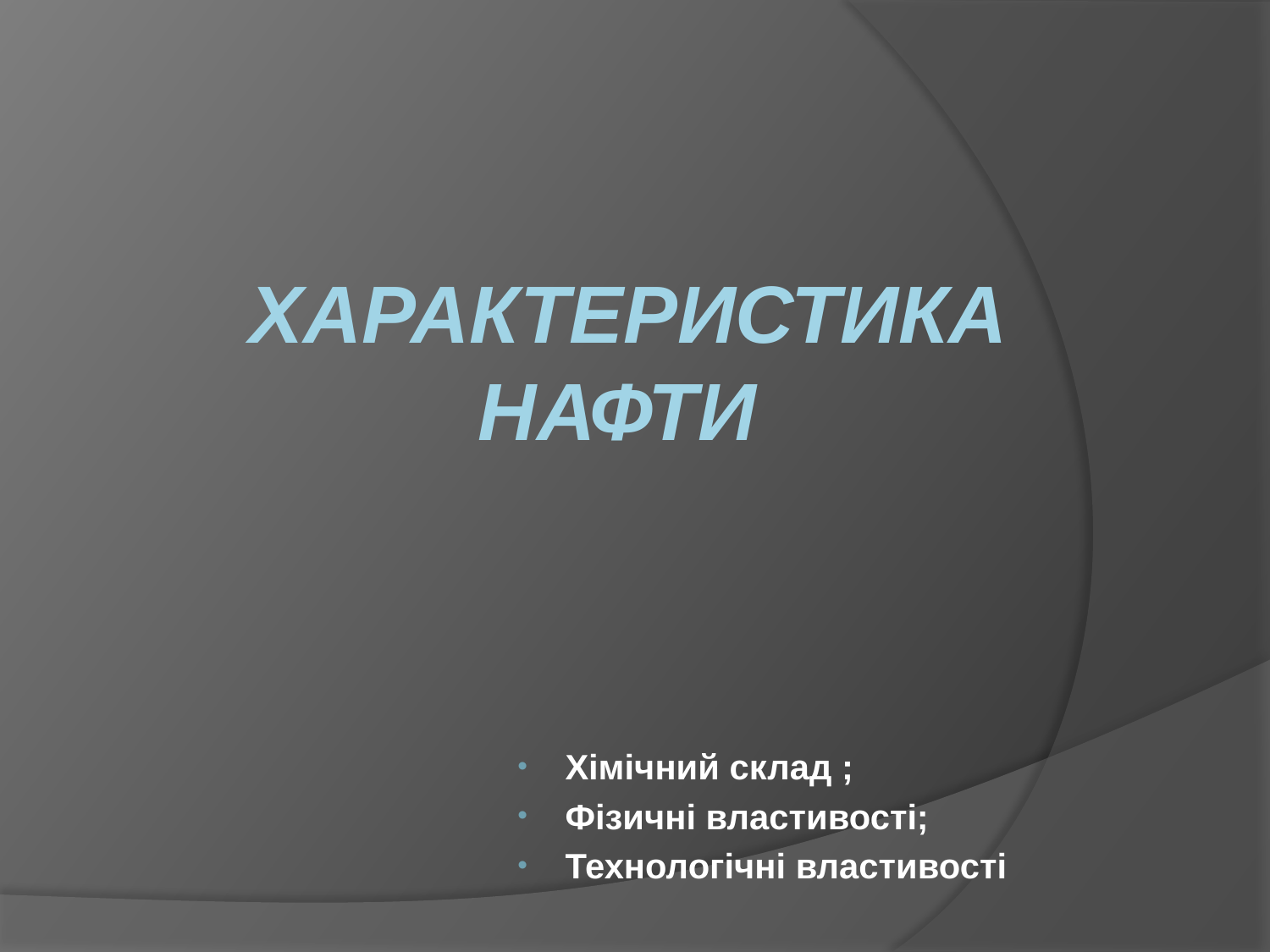

# Характеристика нафти
Хімічний склад ;
Фізичні властивості;
Технологічні властивості